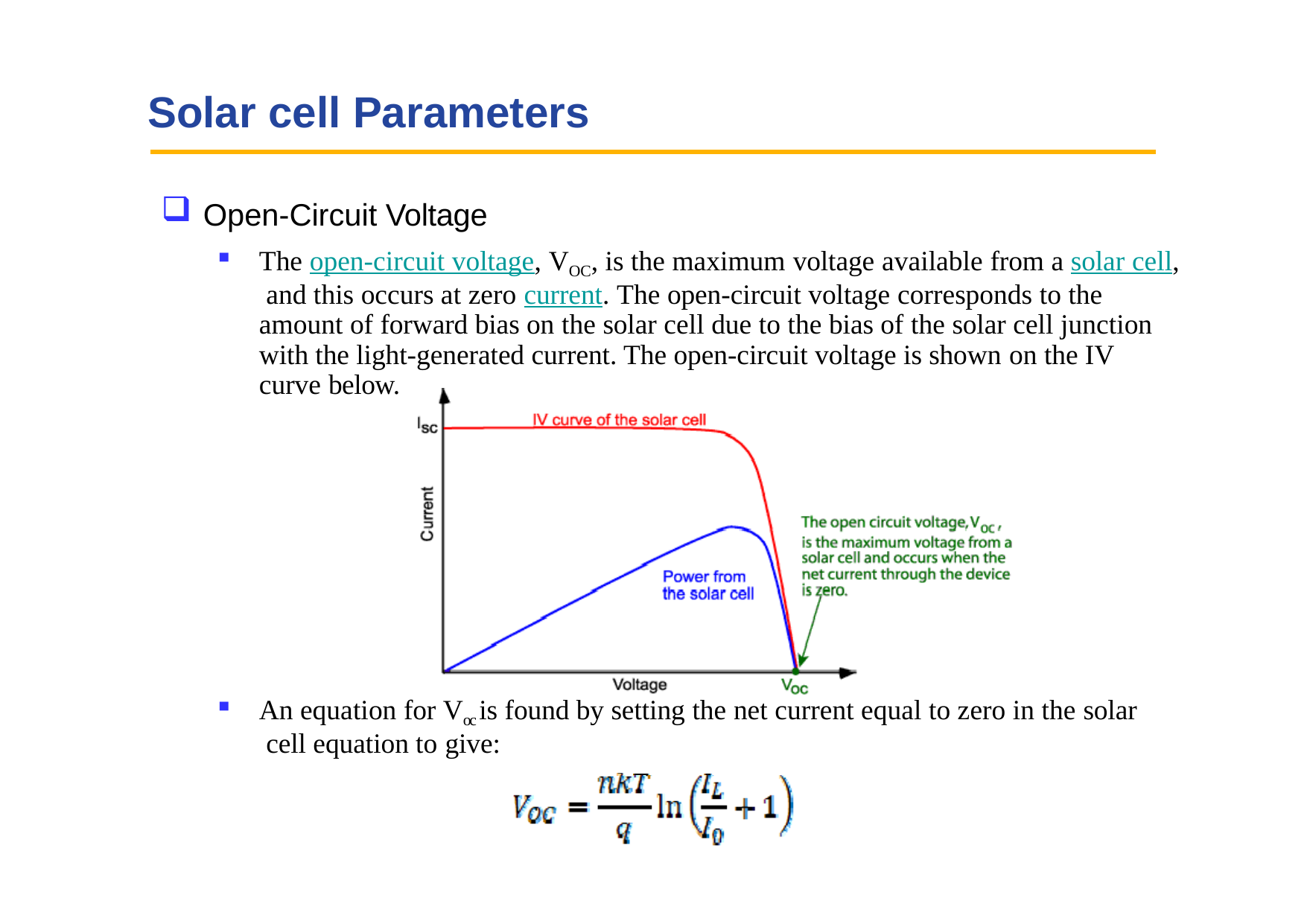

# Solar cell Parameters

Open-Circuit Voltage
The open-circuit voltage, VOC, is the maximum voltage available from a solar cell,  and this occurs at zero current. The open-circuit voltage corresponds to the  amount of forward bias on the solar cell due to the bias of the solar cell junction  with the light-generated current. The open-circuit voltage is shown on the IV  curve below.

An equation for Voc is found by setting the net current equal to zero in the solar  cell equation to give: